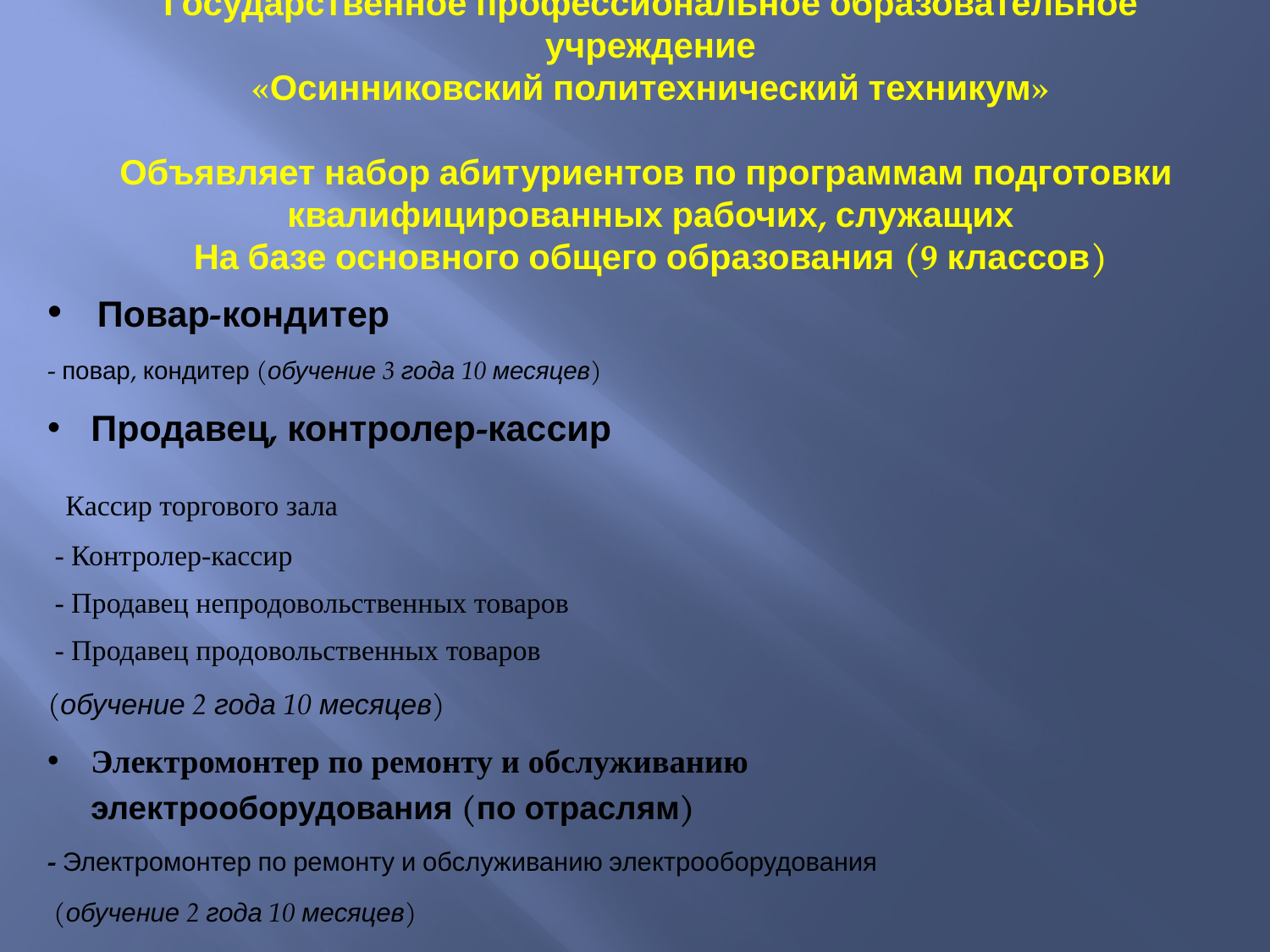

# Государственное профессиональное образовательное учреждение «Осинниковский политехнический техникум» Объявляет набор абитуриентов по программам подготовки  квалифицированных рабочих, служащих На базе основного общего образования (9 классов)
  Повар-кондитер
- повар, кондитер (обучение 3 года 10 месяцев)
Продавец, контролер-кассир
  Кассир торгового зала
 - Контролер-кассир
 - Продавец непродовольственных товаров
 - Продавец продовольственных товаров
(обучение 2 года 10 месяцев)
Электромонтер по ремонту и обслуживанию электрооборудования (по отраслям)
- Электромонтер по ремонту и обслуживанию электрооборудования
 (обучение 2 года 10 месяцев)